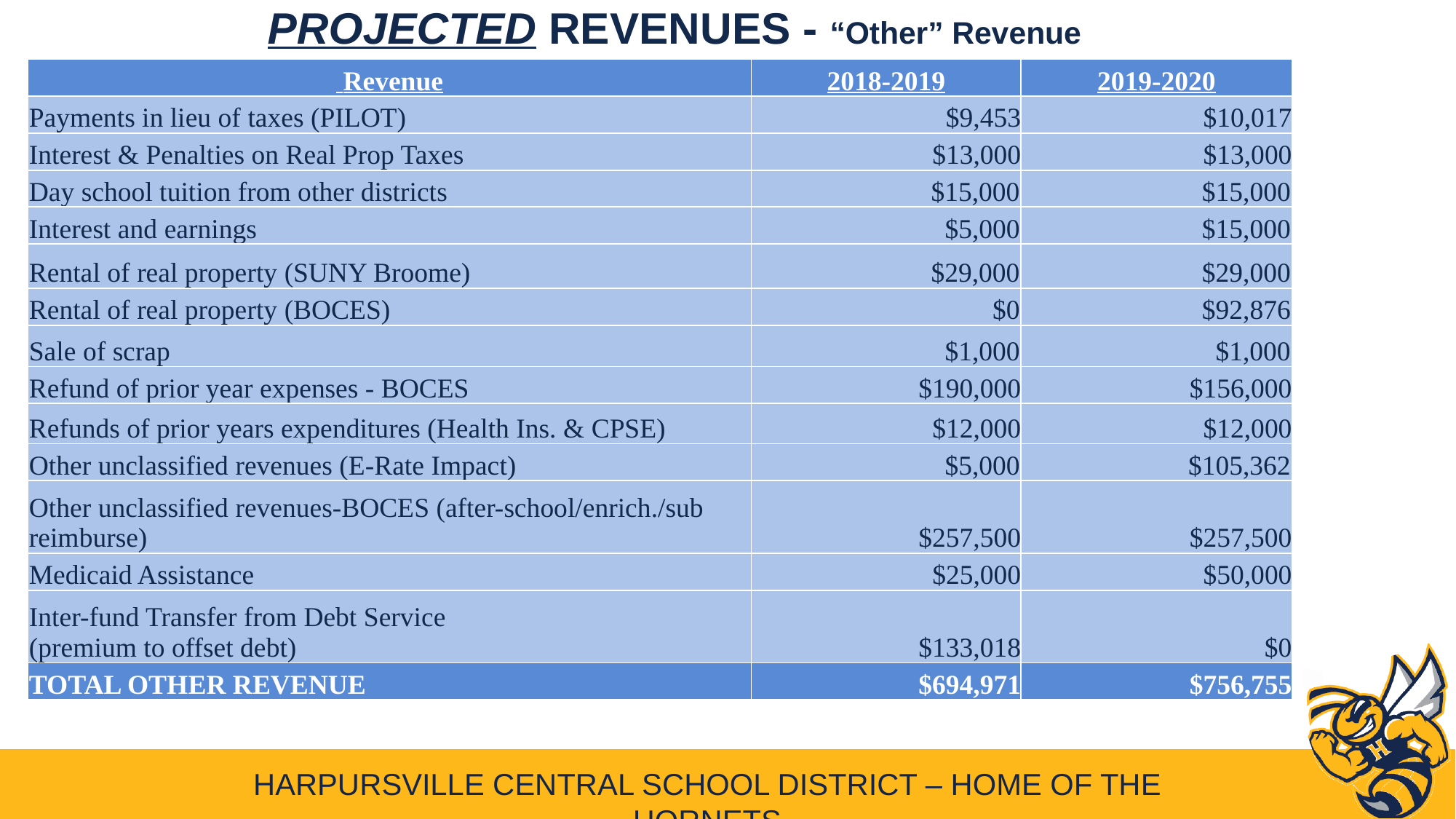

# PROJECTED REVENUES - “Other” Revenue
| Revenue | 2018-2019 | 2019-2020 |
| --- | --- | --- |
| Payments in lieu of taxes (PILOT) | $9,453 | $10,017 |
| Interest & Penalties on Real Prop Taxes | $13,000 | $13,000 |
| Day school tuition from other districts | $15,000 | $15,000 |
| Interest and earnings | $5,000 | $15,000 |
| Rental of real property (SUNY Broome) | $29,000 | $29,000 |
| Rental of real property (BOCES) | $0 | $92,876 |
| Sale of scrap | $1,000 | $1,000 |
| Refund of prior year expenses - BOCES | $190,000 | $156,000 |
| Refunds of prior years expenditures (Health Ins. & CPSE) | $12,000 | $12,000 |
| Other unclassified revenues (E-Rate Impact) | $5,000 | $105,362 |
| Other unclassified revenues-BOCES (after-school/enrich./sub reimburse) | $257,500 | $257,500 |
| Medicaid Assistance | $25,000 | $50,000 |
| Inter-fund Transfer from Debt Service (premium to offset debt) | $133,018 | $0 |
| TOTAL OTHER REVENUE | $694,971 | $756,755 |